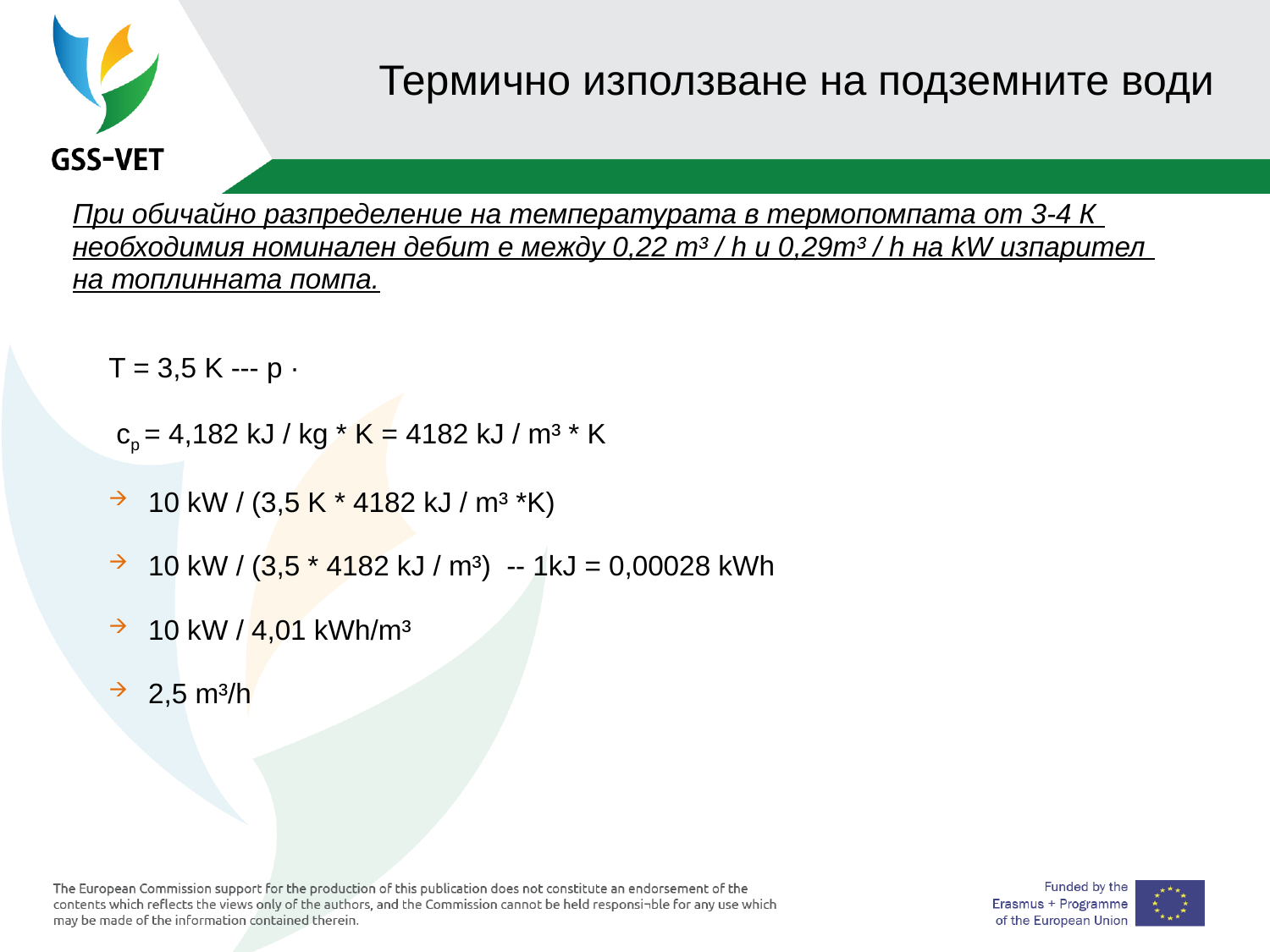

# Термично използване на подземните води

При обичайно разпределение на температурата в термопомпата от 3-4 К
необходимия номинален дебит е между 0,22 m³ / h и 0,29m³ / h на kW изпарител
на топлинната помпа.

T = 3,5 K --- p ·
 cp = 4,182 kJ / kg * K = 4182 kJ / m³ * K
10 kW / (3,5 K * 4182 kJ / m³ *K)
10 kW / (3,5 * 4182 kJ / m³)  -- 1kJ = 0,00028 kWh
10 kW / 4,01 kWh/m³
2,5 m³/h